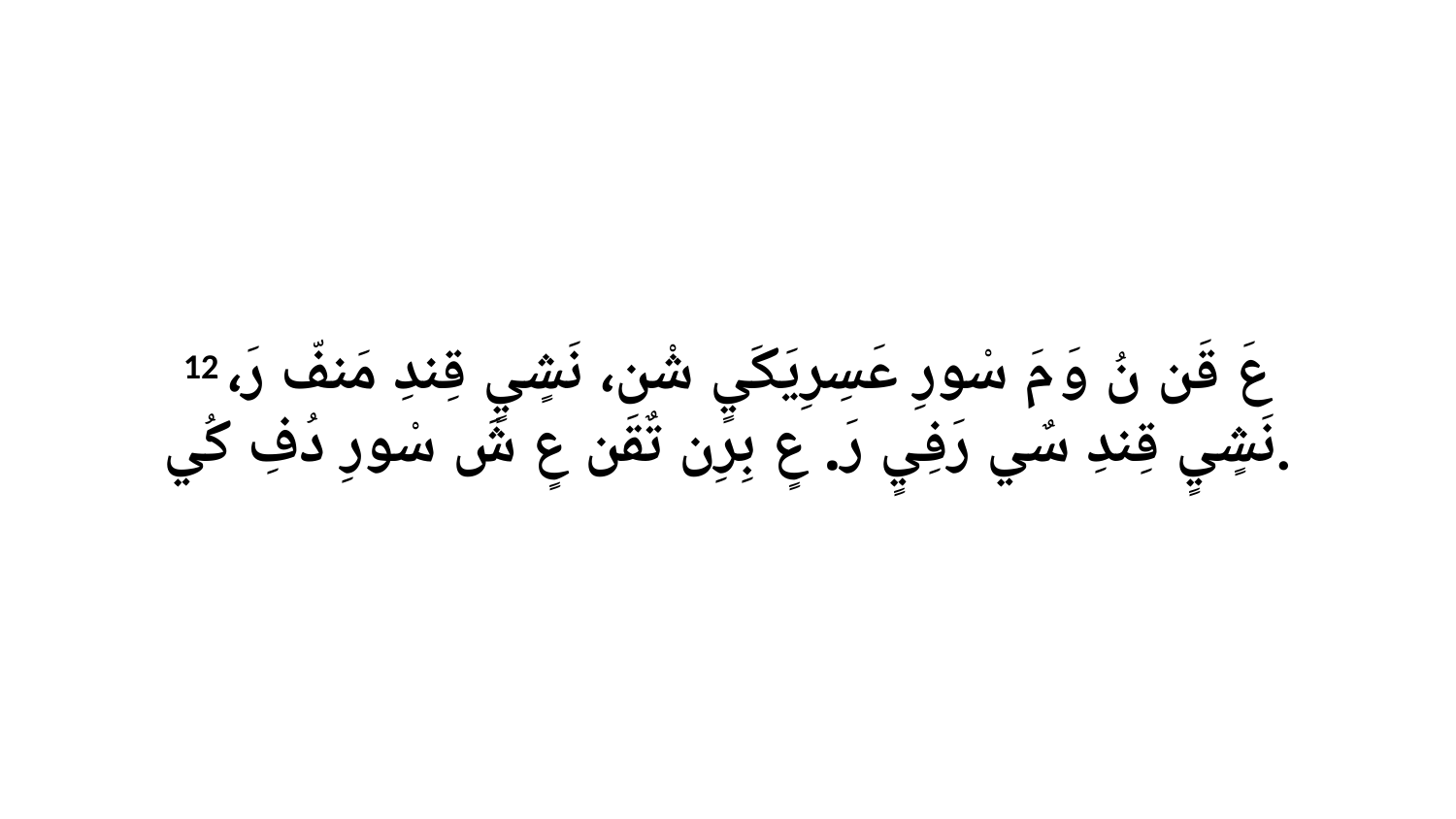

12 عَ قَن نُ وَ مَ سْورِ عَسِرِيَكَيٍ شْن، نَشٍيٍ قِندِ مَنفّ رَ، نَشٍيٍ قِندِ سٌي رَفِيٍ رَ. عٍ بِرِن تٌقَن عٍ شَ سْورِ دُفِ كُي.